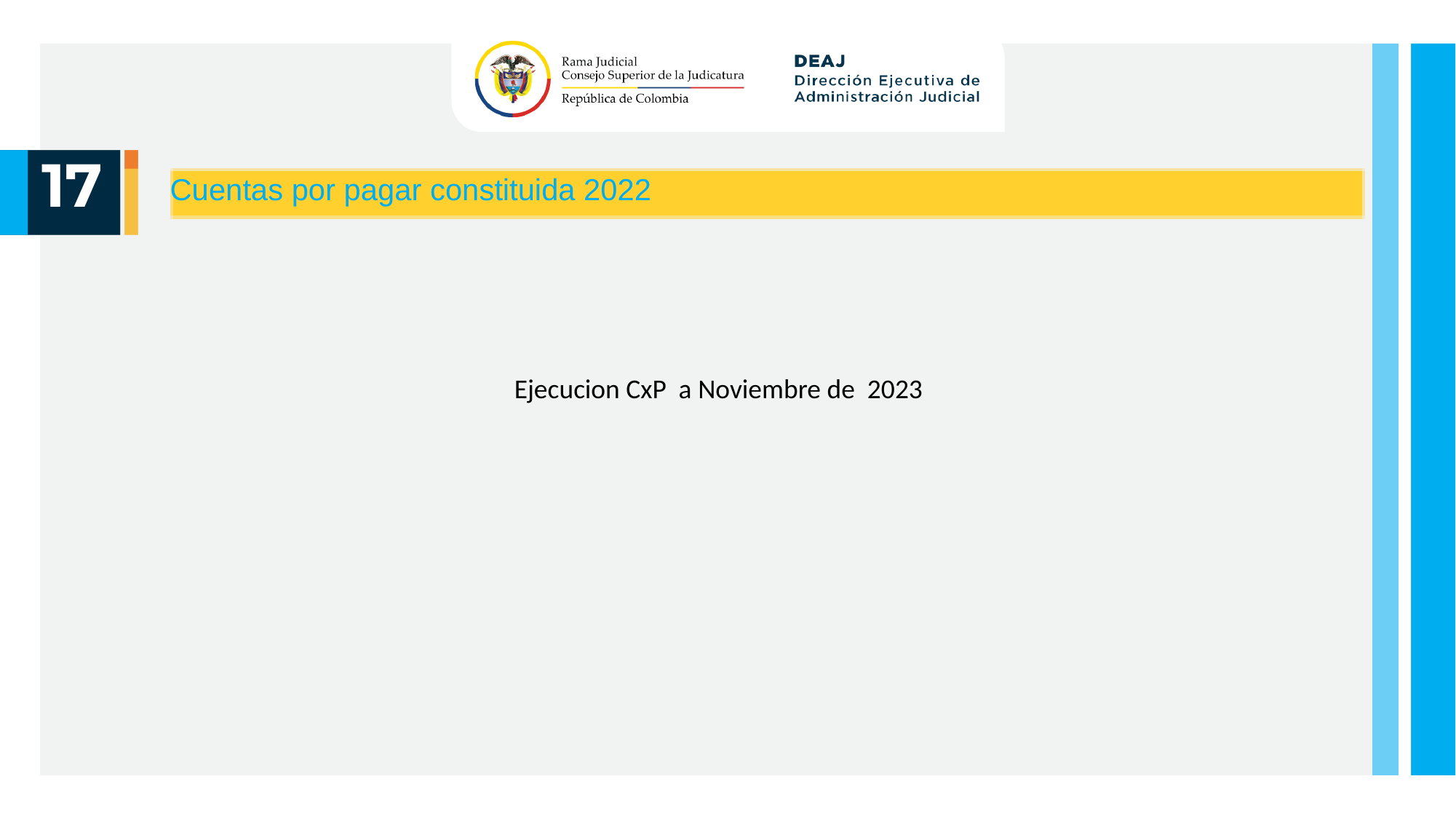

17
Cuentas por pagar constituida 2022
Ejecucion CxP  a Noviembre de  2023
Unidad de Presupuesto / Ejecucion Presupuestal